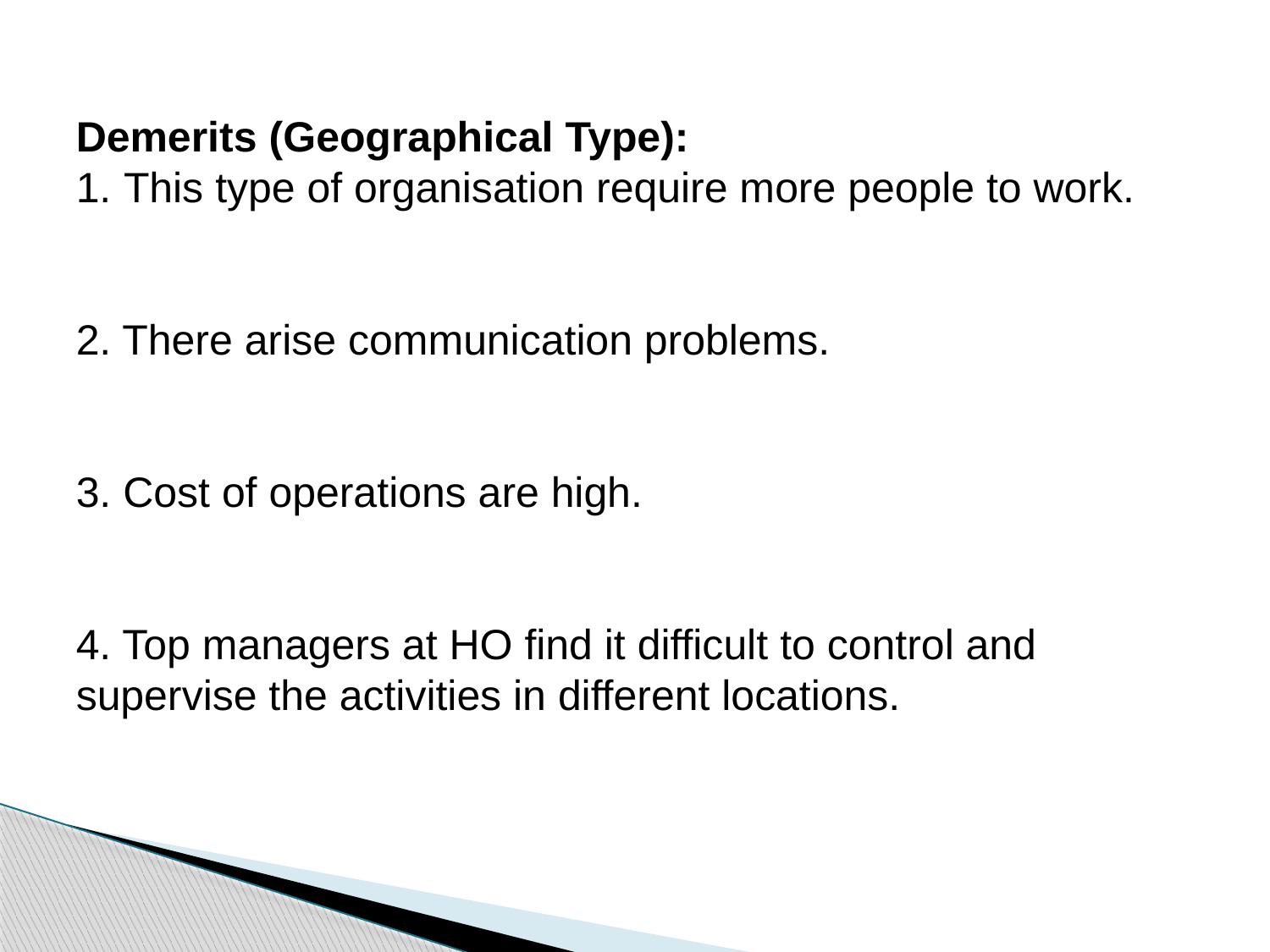

Demerits (Geographical Type):
This type of organisation require more people to work.

2. There arise communication problems.

3. Cost of operations are high.

4. Top managers at HO find it difficult to control and supervise the activities in different locations.